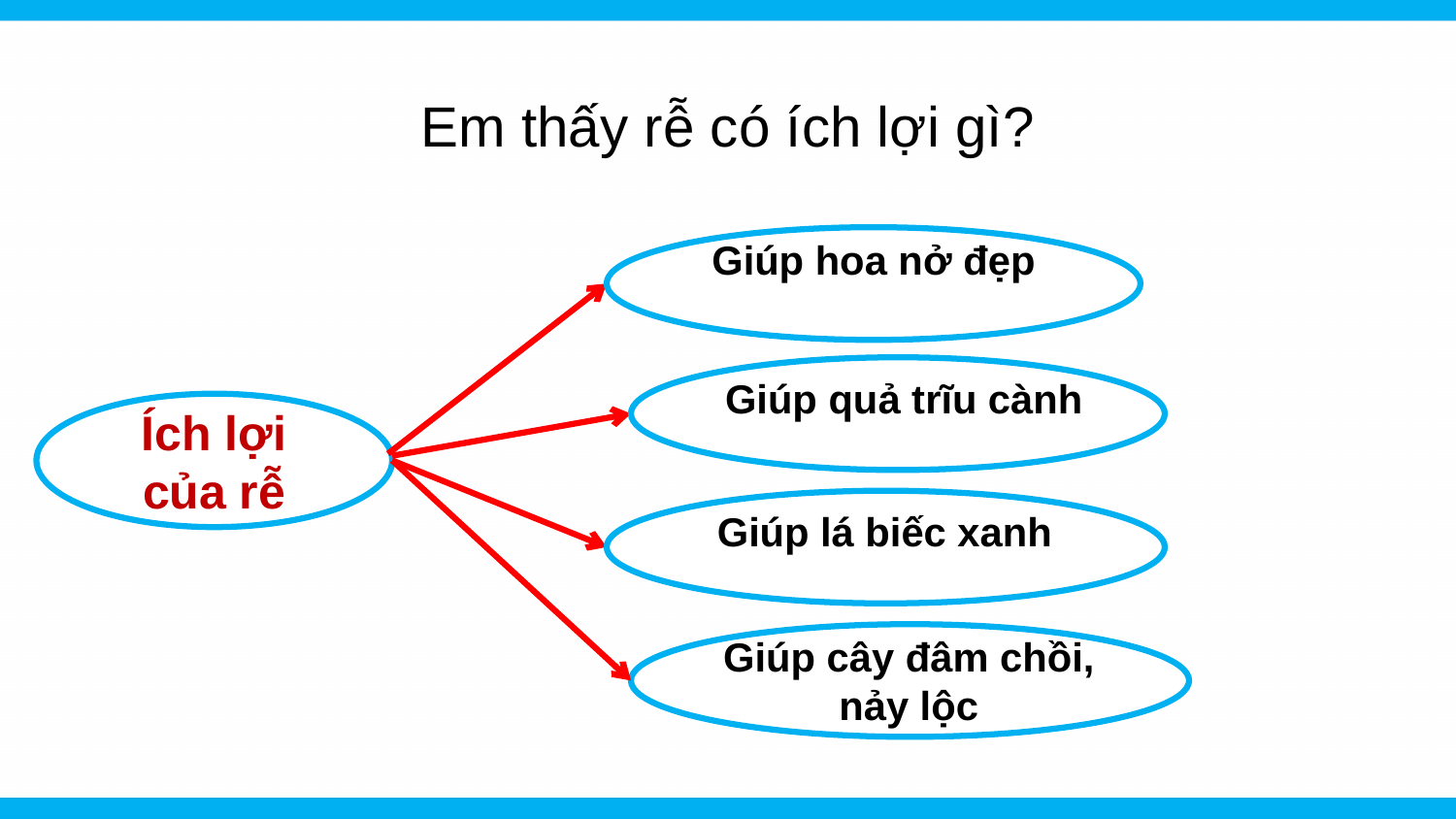

Em thấy rễ có ích lợi gì?

Giúp hoa nở đẹp

Giúp quả trĩu cành
Ích lợi của rễ

Giúp lá biếc xanh

Giúp cây đâm chồi, nảy lộc